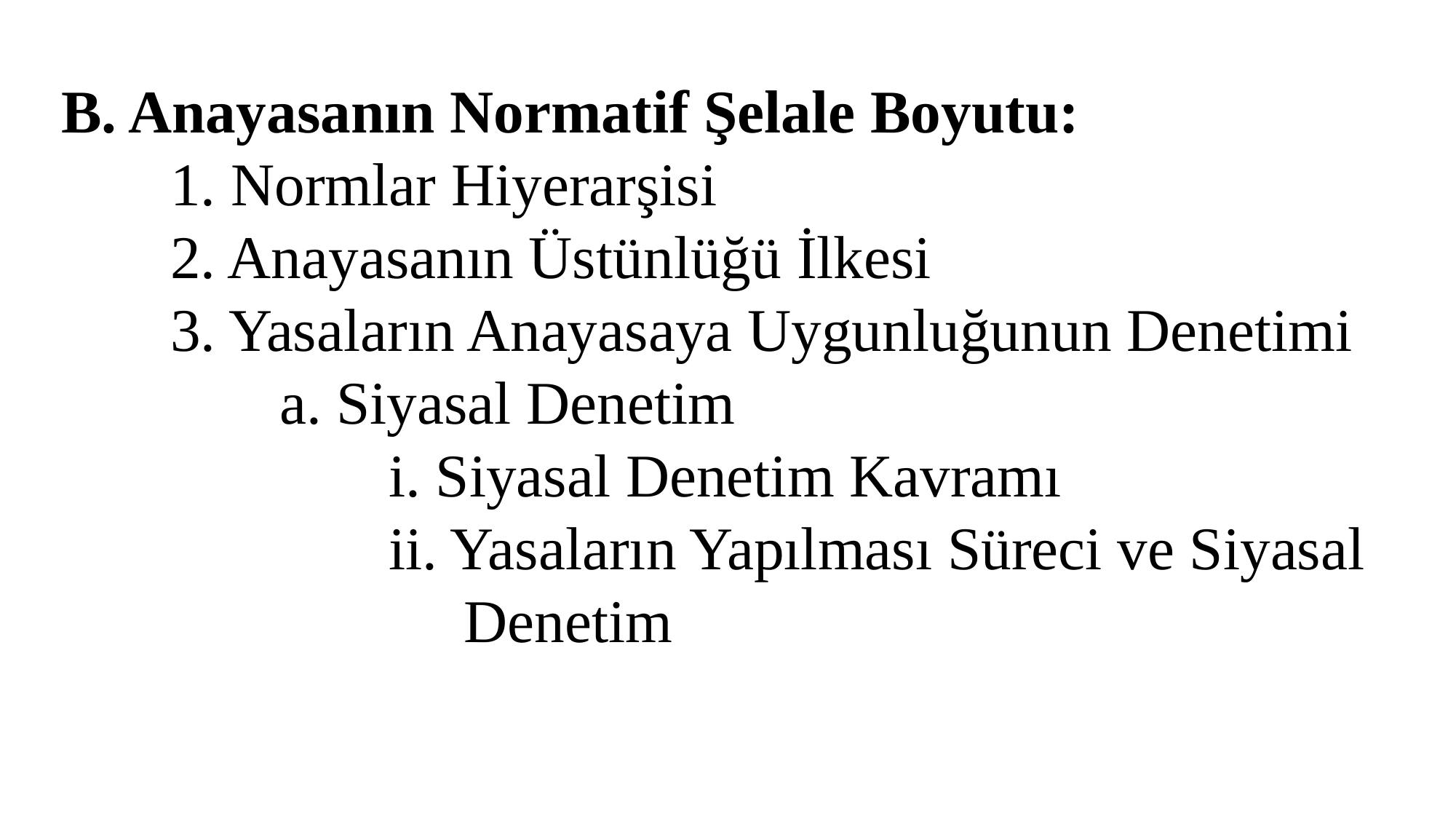

B. Anayasanın Normatif Şelale Boyutu:
	1. Normlar Hiyerarşisi
	2. Anayasanın Üstünlüğü İlkesi
	3. Yasaların Anayasaya Uygunluğunun Denetimi
		a. Siyasal Denetim
			i. Siyasal Denetim Kavramı
			ii. Yasaların Yapılması Süreci ve Siyasal 			     Denetim